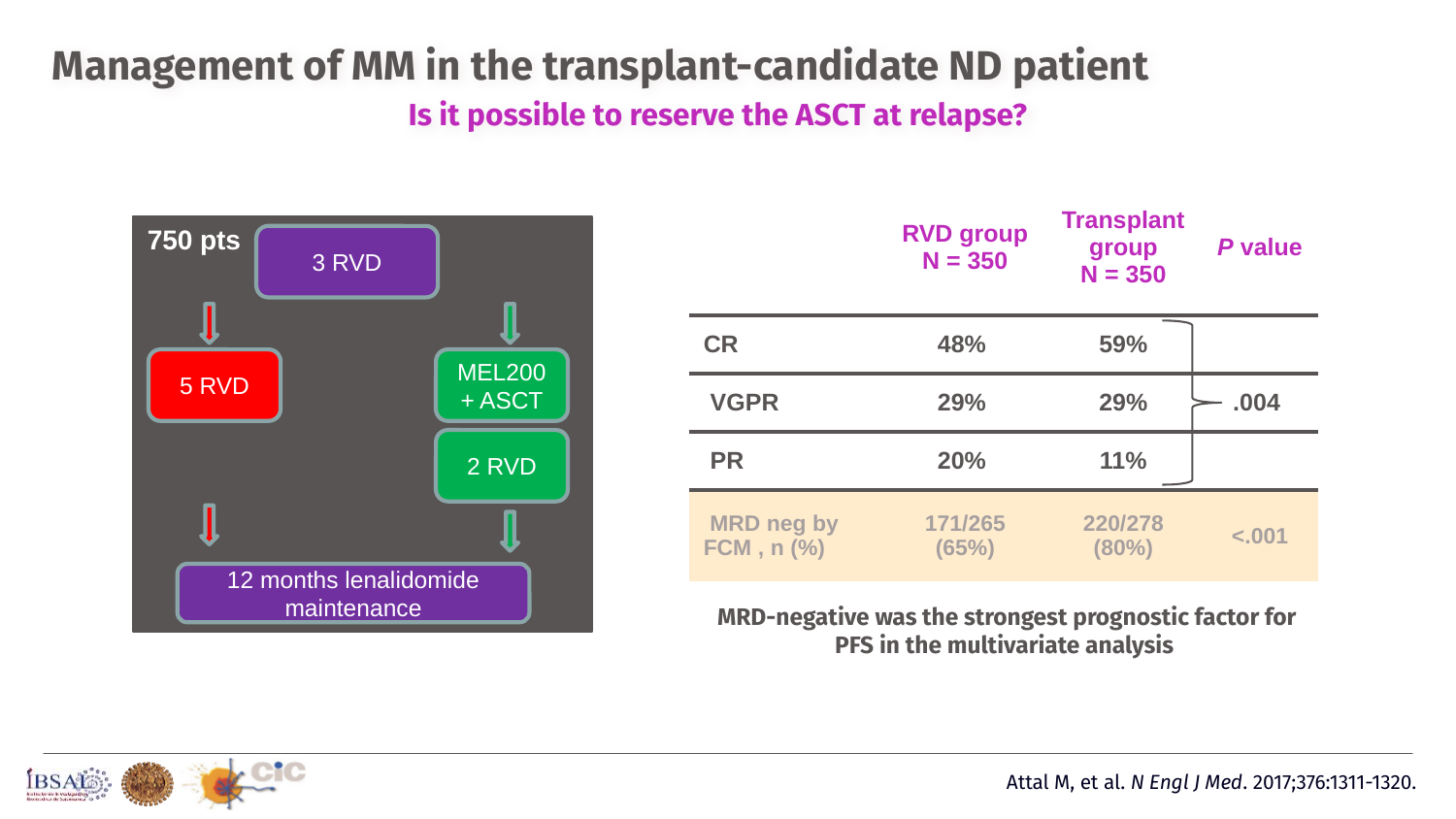

Management of MM in the transplant-candidate ND patient
Is it possible to reserve the ASCT at relapse?
|  | RVD group N = 350 | Transplant group N = 350 | P value |
| --- | --- | --- | --- |
| CR | 48% | 59% |  |
| VGPR | 29% | 29% | .004 |
| PR | 20% | 11% |  |
| MRD neg by FCM , n (%) | 171/265 (65%) | 220/278 (80%) | <.001 |
750 pts

3 RVD

5 RVD
MEL200 + ASCT
2 RVD

12 months lenalidomide maintenance

MRD-negative was the strongest prognostic factor for PFS in the multivariate analysis
 Attal M, et al. N Engl J Med. 2017;376:1311-1320.